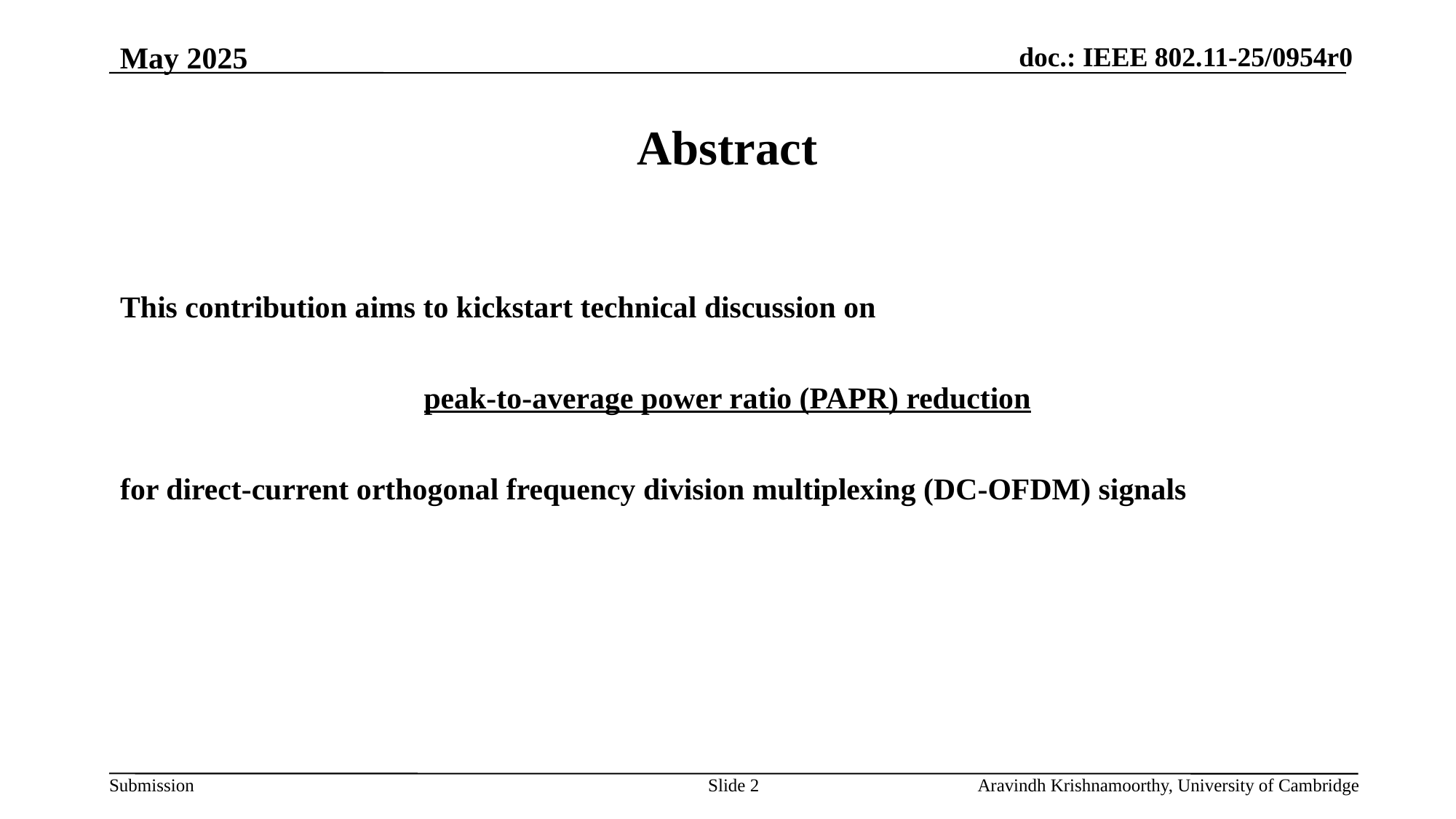

May 2025
# Abstract

This contribution aims to kickstart technical discussion on

peak-to-average power ratio (PAPR) reduction

for direct-current orthogonal frequency division multiplexing (DC-OFDM) signals
Slide 2
Aravindh Krishnamoorthy, University of Cambridge